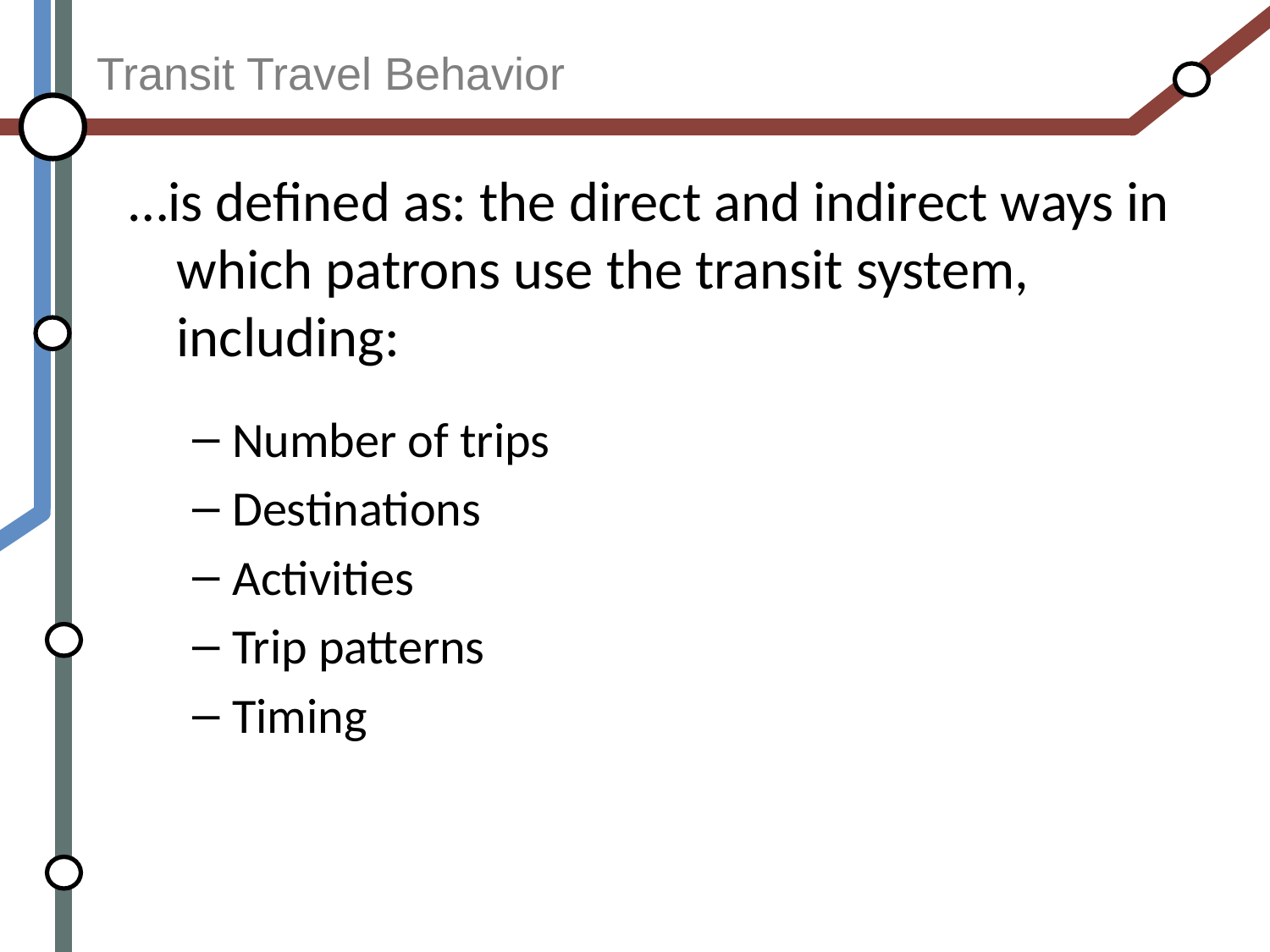

# Transit Travel Behavior
…is defined as: the direct and indirect ways in which patrons use the transit system, including:

Number of trips
Destinations
Activities
Trip patterns
Timing